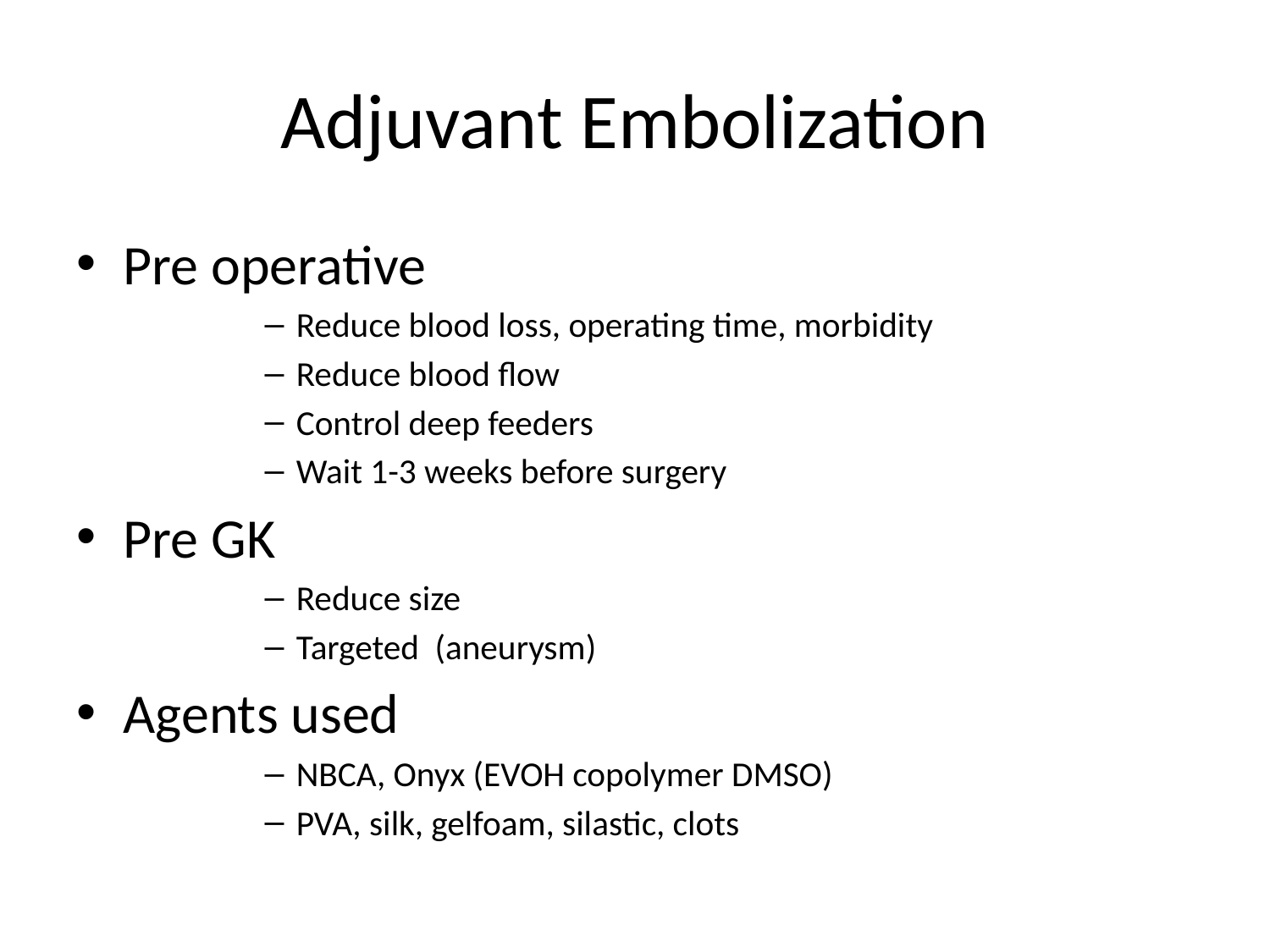

# Adjuvant Embolization
Pre operative
Reduce blood loss, operating time, morbidity
Reduce blood flow
Control deep feeders
Wait 1-3 weeks before surgery
Pre GK
Reduce size
Targeted  (aneurysm)
Agents used
NBCA, Onyx (EVOH copolymer DMSO)
PVA, silk, gelfoam, silastic, clots